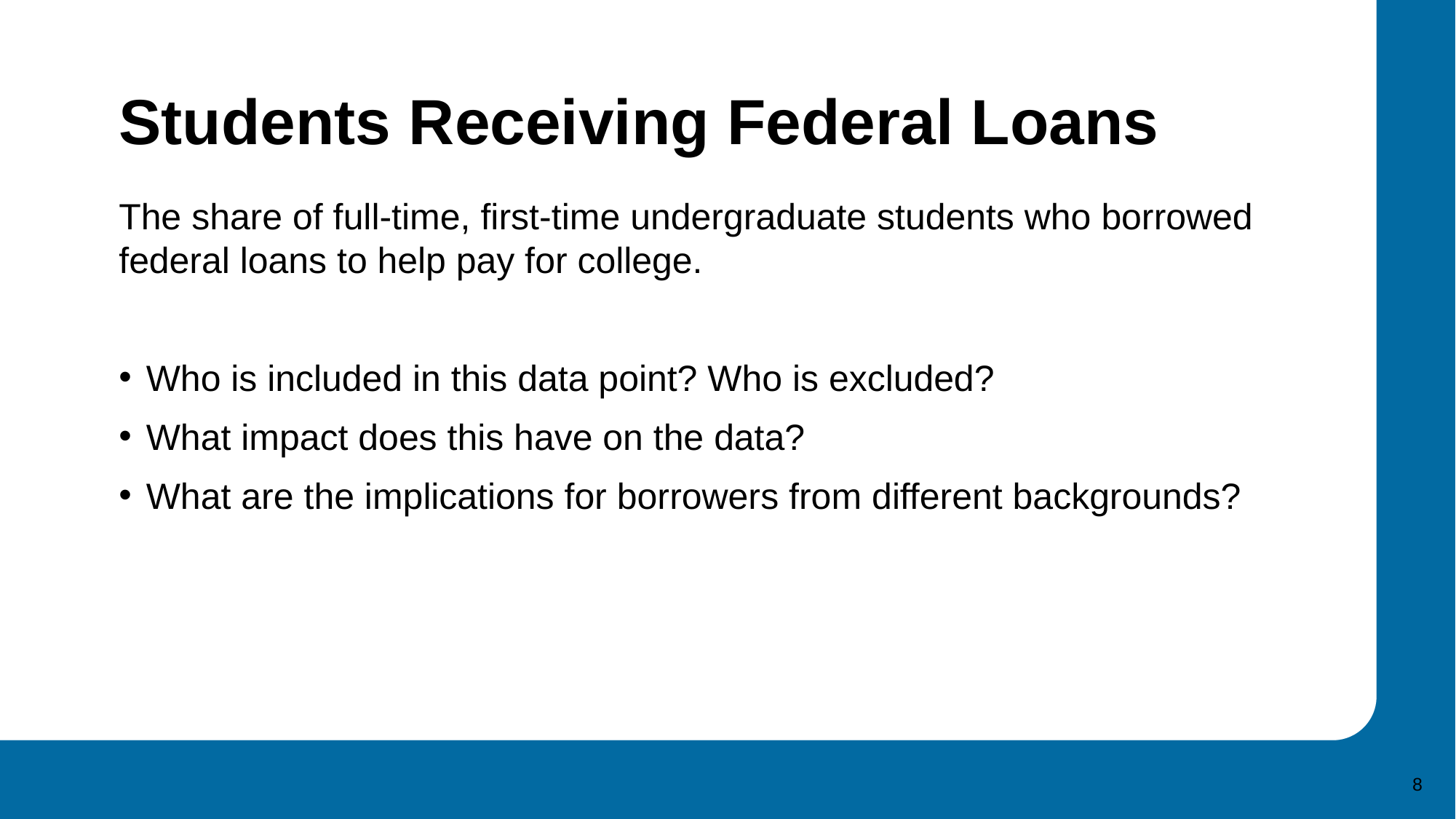

# Students Receiving Federal Loans
The share of full-time, first-time undergraduate students who borrowed federal loans to help pay for college.

Who is included in this data point? Who is excluded?
What impact does this have on the data?
What are the implications for borrowers from different backgrounds?

8